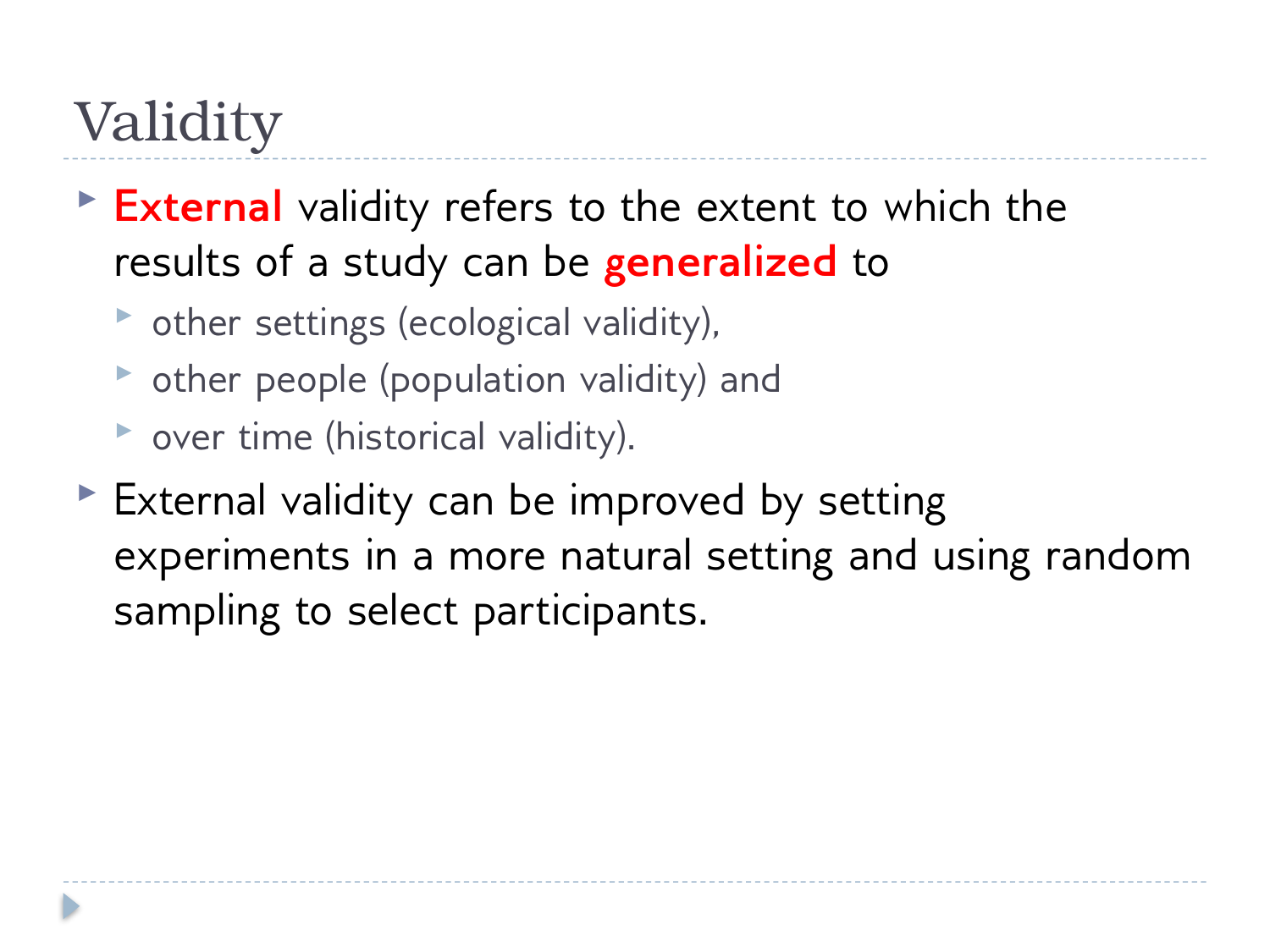

# Validity
External validity refers to the extent to which the results of a study can be generalized to
other settings (ecological validity),
other people (population validity) and
over time (historical validity).
External validity can be improved by setting experiments in a more natural setting and using random sampling to select participants.